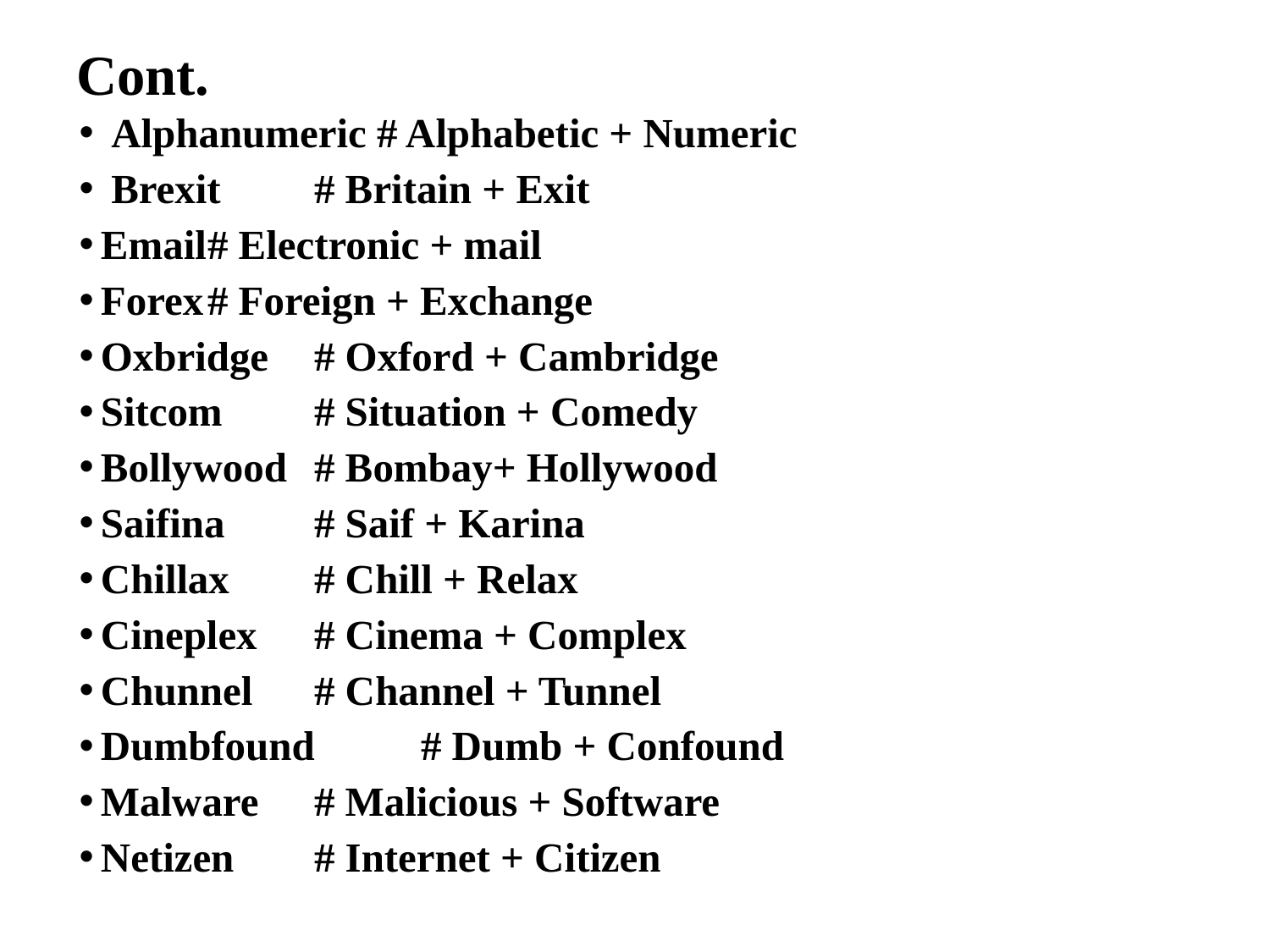

# Cont.
 Alphanumeric # Alphabetic + Numeric
 Brexit		# Britain + Exit
Email		# Electronic + mail
Forex		# Foreign + Exchange
Oxbridge	# Oxford + Cambridge
Sitcom		# Situation + Comedy
Bollywood	# Bombay+ Hollywood
Saifina		# Saif + Karina
Chillax		# Chill + Relax
Cineplex	# Cinema + Complex
Chunnel		# Channel + Tunnel
Dumbfound	# Dumb + Confound
Malware		# Malicious + Software
Netizen		# Internet + Citizen